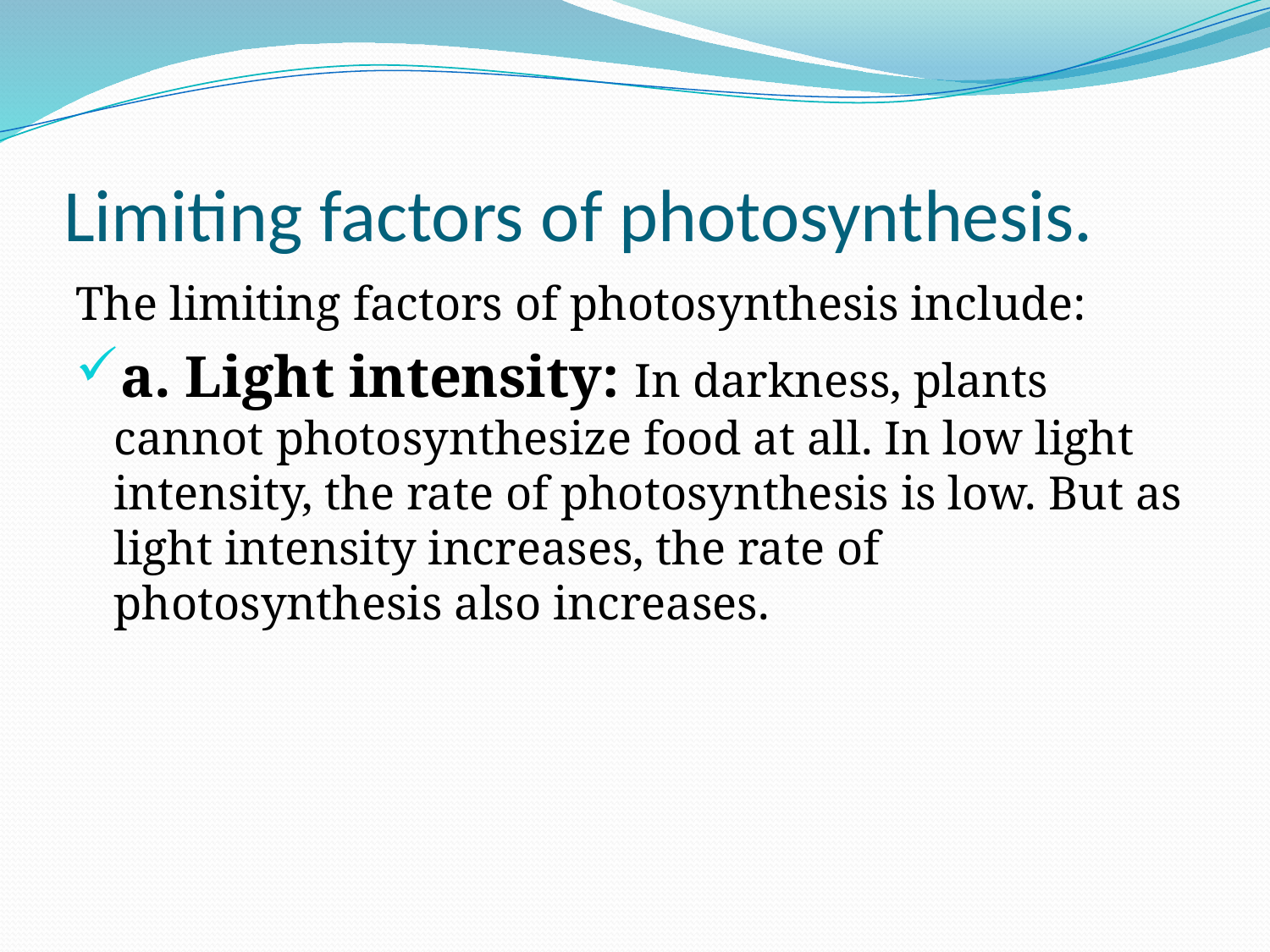

# Limiting factors of photosynthesis.
The limiting factors of photosynthesis include:
a. Light intensity: In darkness, plants cannot photosynthesize food at all. In low light intensity, the rate of photosynthesis is low. But as light intensity increases, the rate of photosynthesis also increases.